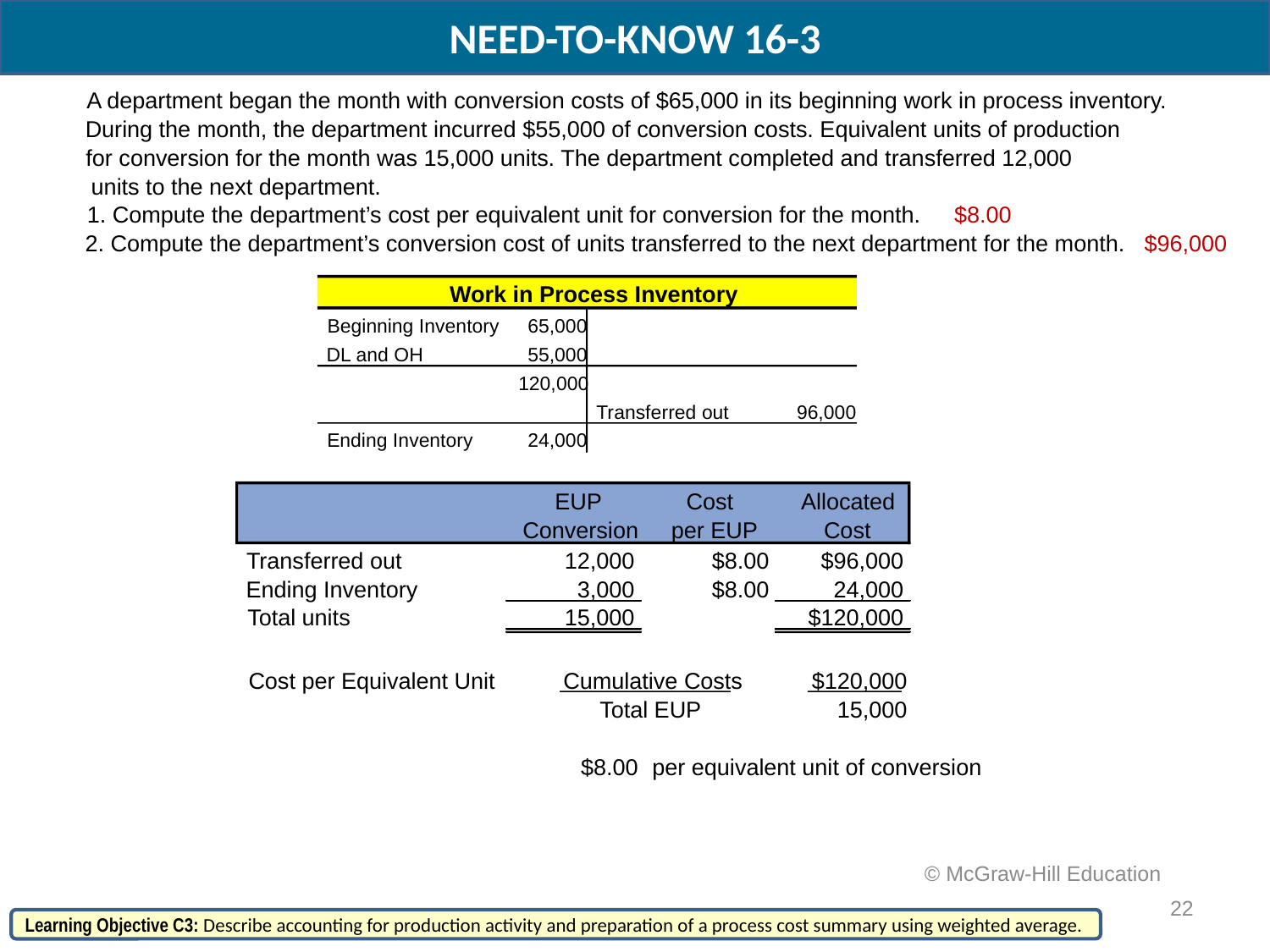

NEED-TO-KNOW 16-3
A department began the month with conversion costs of $65,000 in its beginning work in process inventory.
During the month, the department incurred $55,000 of conversion costs. Equivalent units of production
for conversion for the month was 15,000 units. The department completed and transferred 12,000
units to the next department.
1. Compute the department’s cost per equivalent unit for conversion for the month.
$8.00
2. Compute the department’s conversion cost of units transferred to the next department for the month.
$96,000

Work in Process Inventory

Beginning Inventory
65,000
DL and OH
55,000

120,000
Transferred out
96,000

Ending Inventory
24,000

EUP
Cost
Allocated
Conversion
per EUP
Cost

Transferred out
12,000
$8.00
$96,000
Ending Inventory
3,000
$8.00
24,000

Total units
15,000
$120,000

Cost per Equivalent Unit
Cumulative Costs
$120,000

Total EUP
15,000
$8.00
per equivalent unit of conversion
 © McGraw-Hill Education
22
Learning Objective C3: Describe accounting for production activity and preparation of a process cost summary using weighted average.